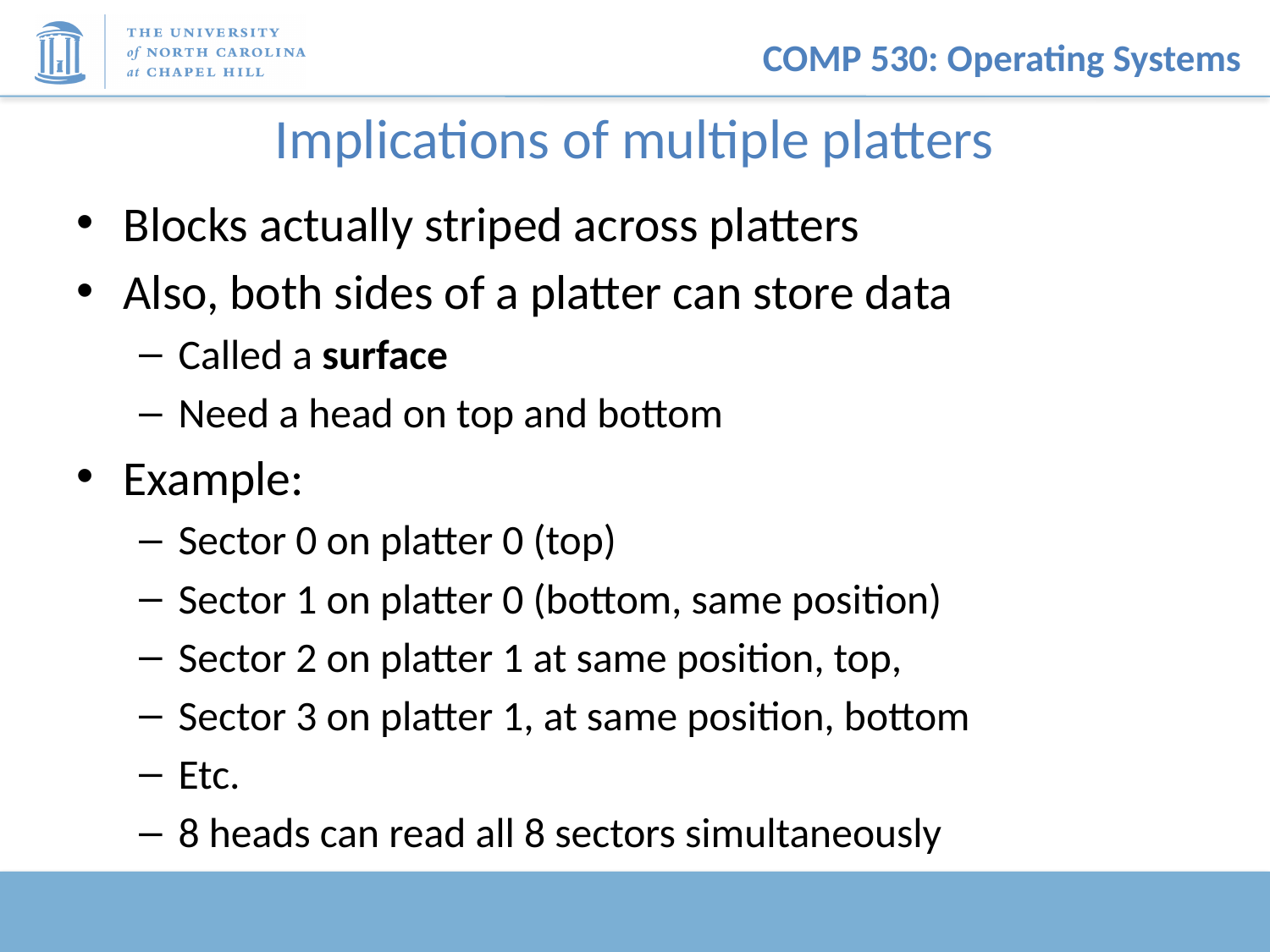

# Implications of multiple platters
Blocks actually striped across platters
Also, both sides of a platter can store data
Called a surface
Need a head on top and bottom
Example:
Sector 0 on platter 0 (top)
Sector 1 on platter 0 (bottom, same position)
Sector 2 on platter 1 at same position, top,
Sector 3 on platter 1, at same position, bottom
Etc.
8 heads can read all 8 sectors simultaneously